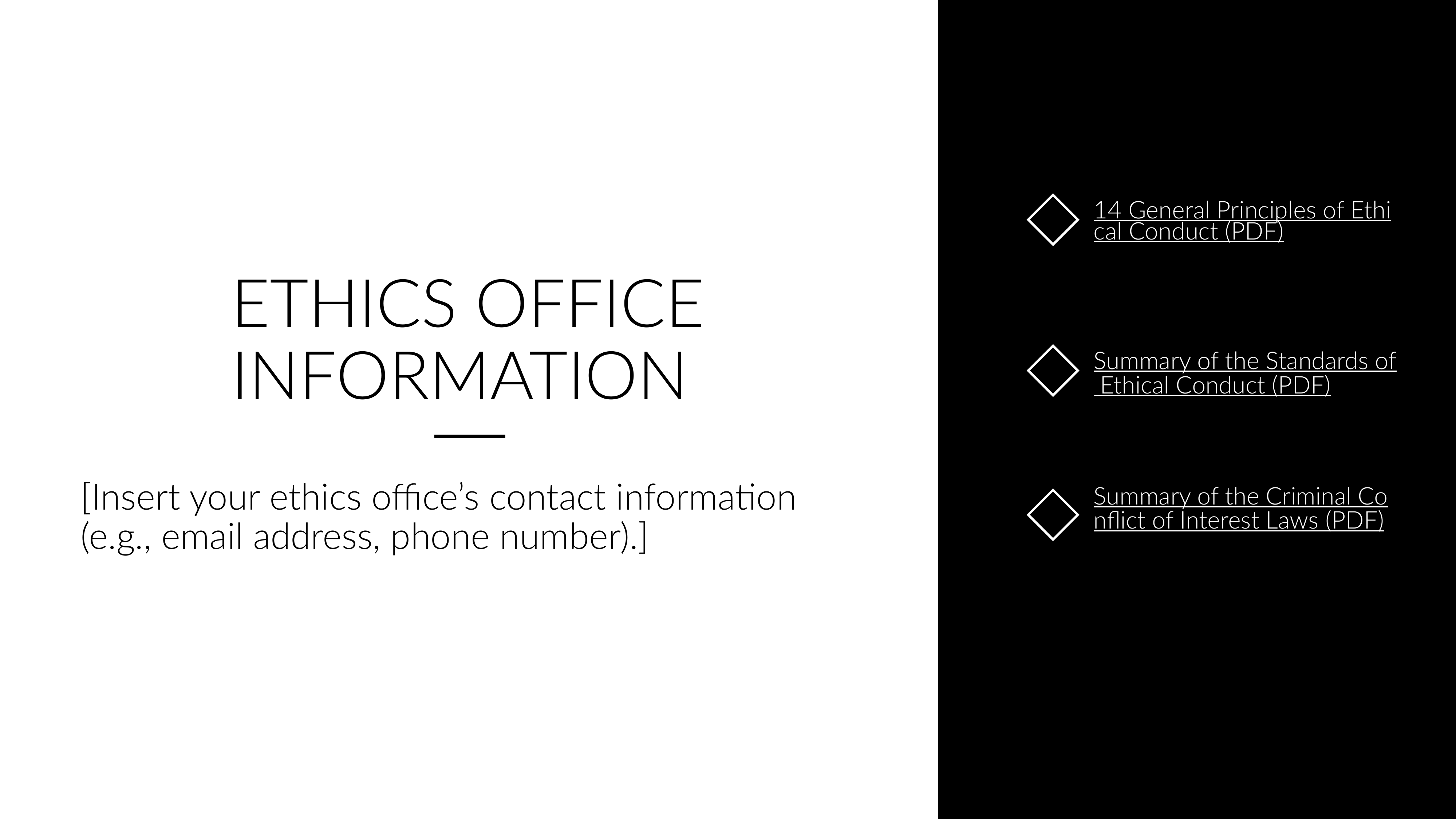

14 General Principles of Ethical Conduct (PDF)
Summary of the Standards of Ethical Conduct (PDF)
Summary of the Criminal Conflict of Interest Laws (PDF)
ETHICS OFFICE INFORMATION

[Insert your ethics office’s contact information (e.g., email address, phone number).]